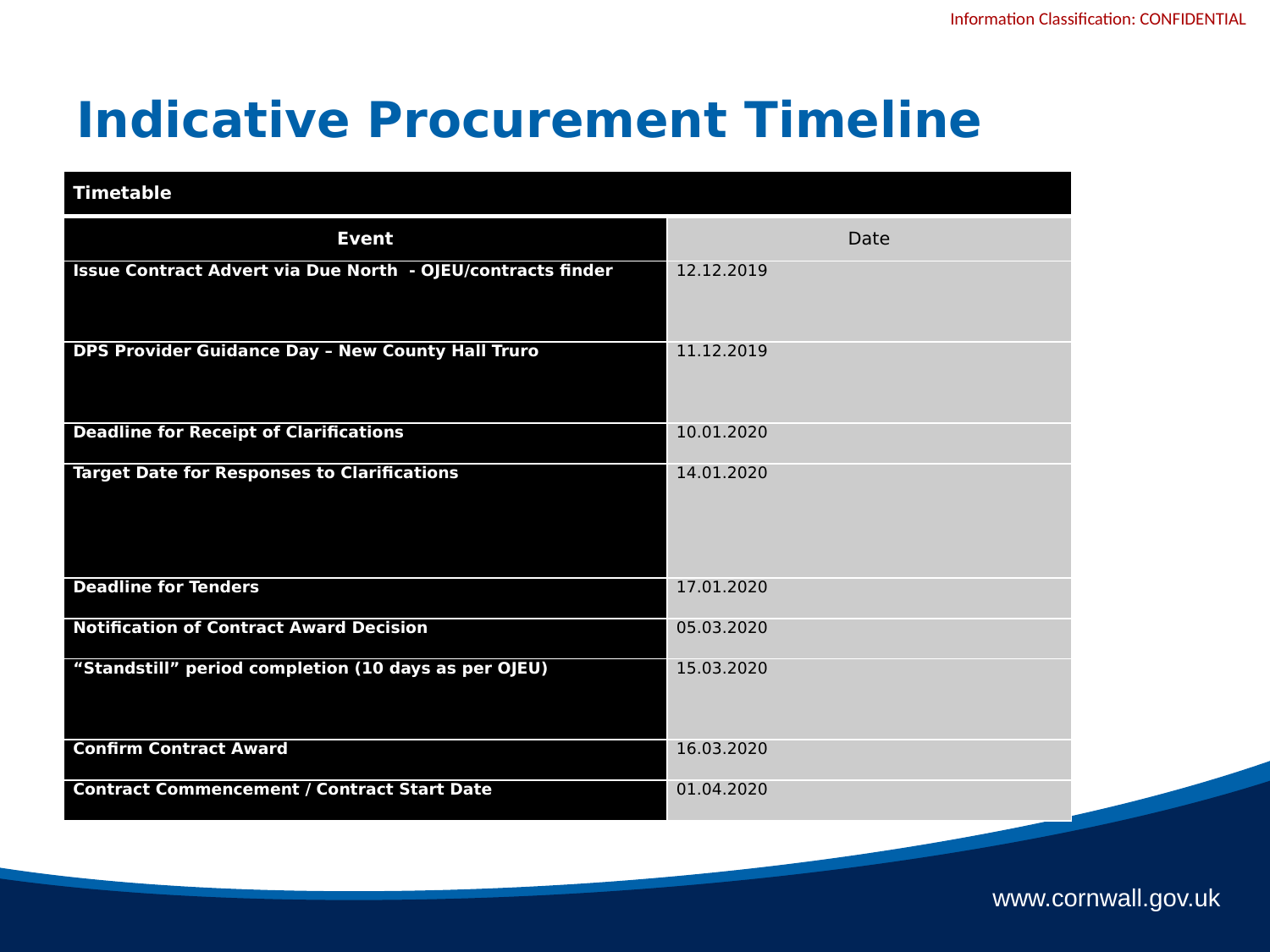

# Indicative Procurement Timeline
| Timetable |  |
| --- | --- |
| Event | Date |
| Issue Contract Advert via Due North - OJEU/contracts finder | 12.12.2019 |
| DPS Provider Guidance Day – New County Hall Truro | 11.12.2019 |
| Deadline for Receipt of Clarifications | 10.01.2020 |
| Target Date for Responses to Clarifications | 14.01.2020 |
| Deadline for Tenders | 17.01.2020 |
| Notification of Contract Award Decision | 05.03.2020 |
| “Standstill” period completion (10 days as per OJEU) | 15.03.2020 |
| Confirm Contract Award | 16.03.2020 |
| Contract Commencement / Contract Start Date | 01.04.2020 |